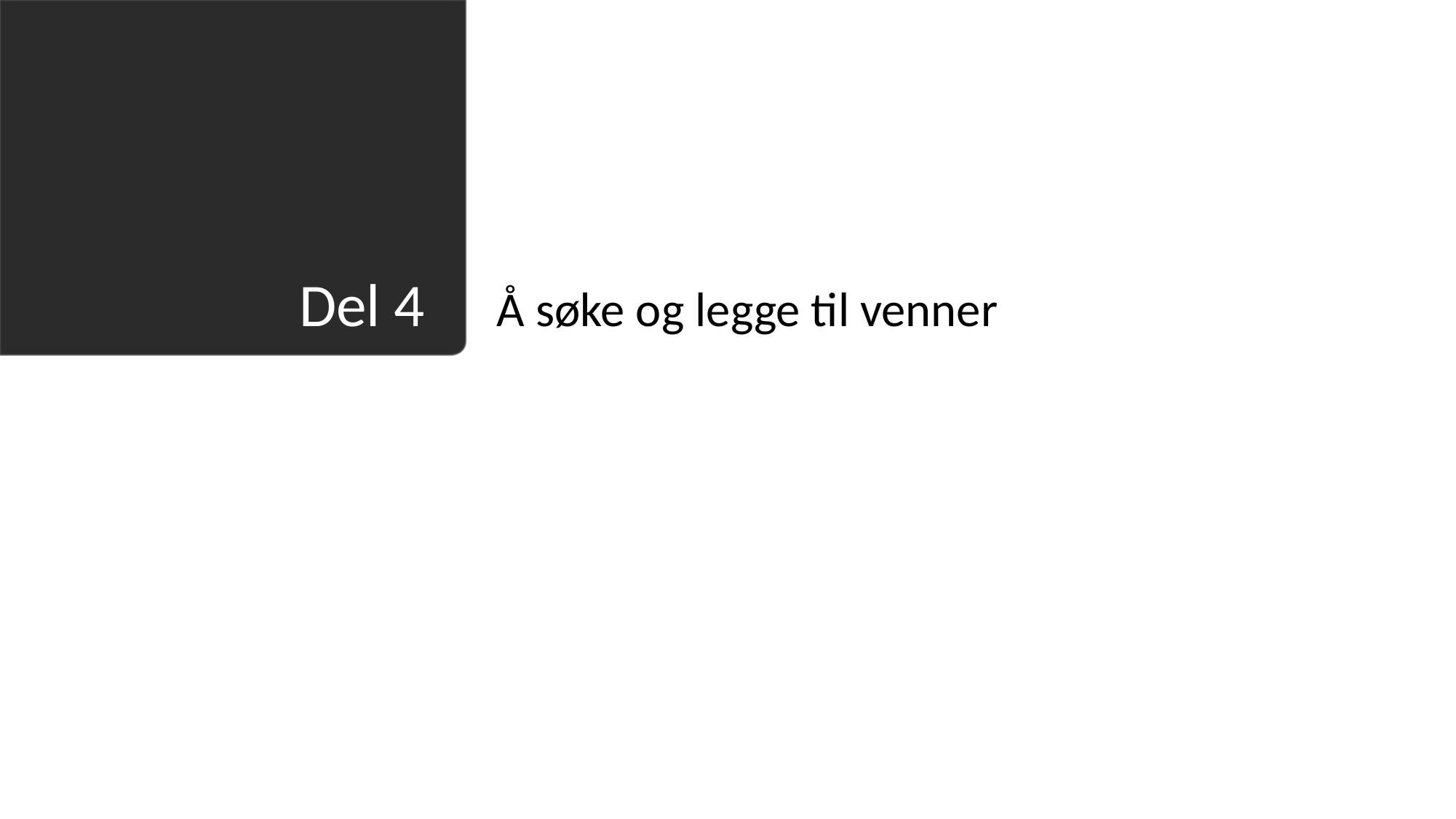

Å søke og legge til venner
# Del 4